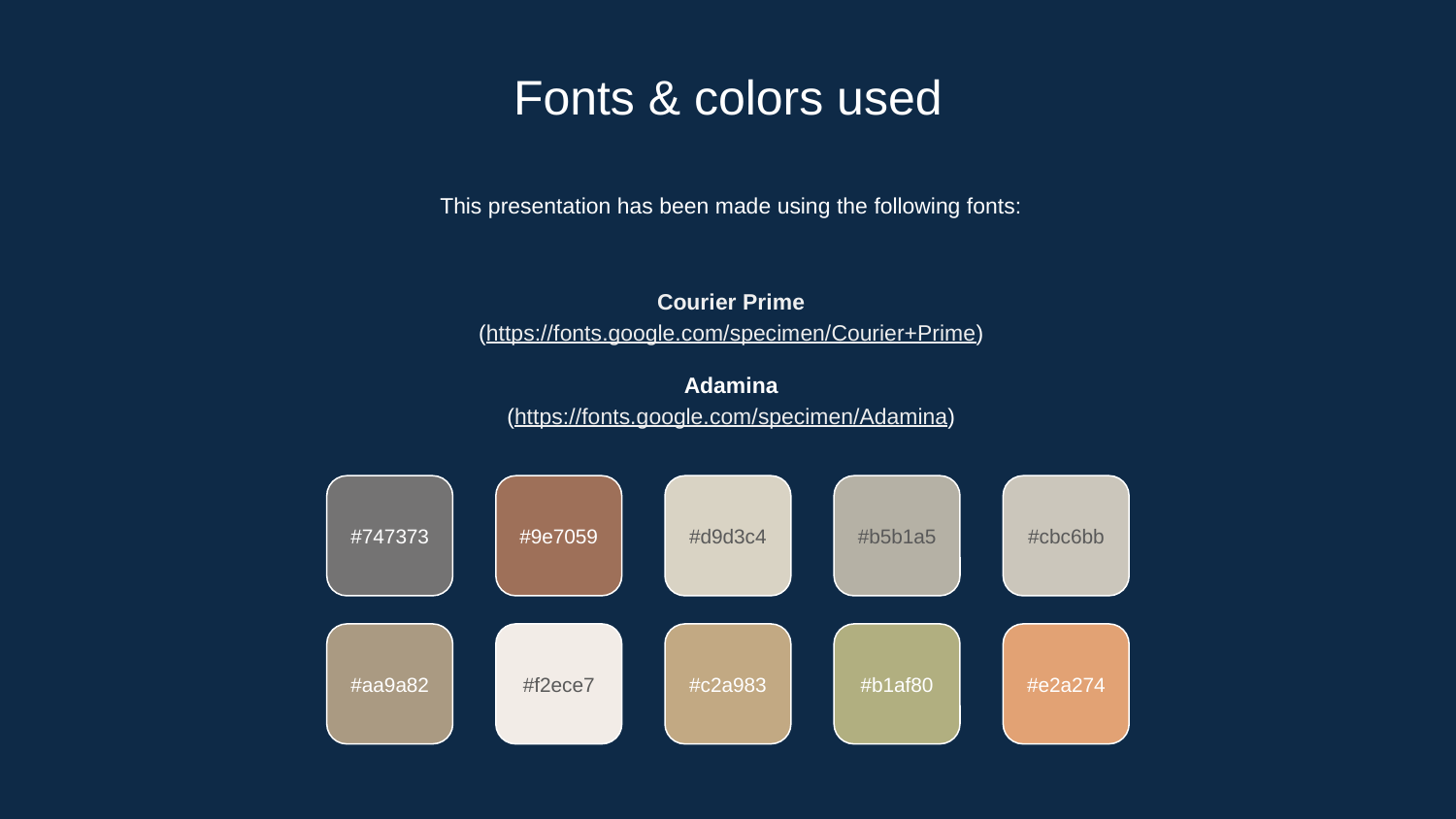

# Fonts & colors used
This presentation has been made using the following fonts:

Courier Prime
(https://fonts.google.com/specimen/Courier+Prime)

Adamina
(https://fonts.google.com/specimen/Adamina)

#747373
#9e7059
#d9d3c4
#b5b1a5
#cbc6bb

#aa9a82
#f2ece7
#c2a983
#b1af80
#e2a274